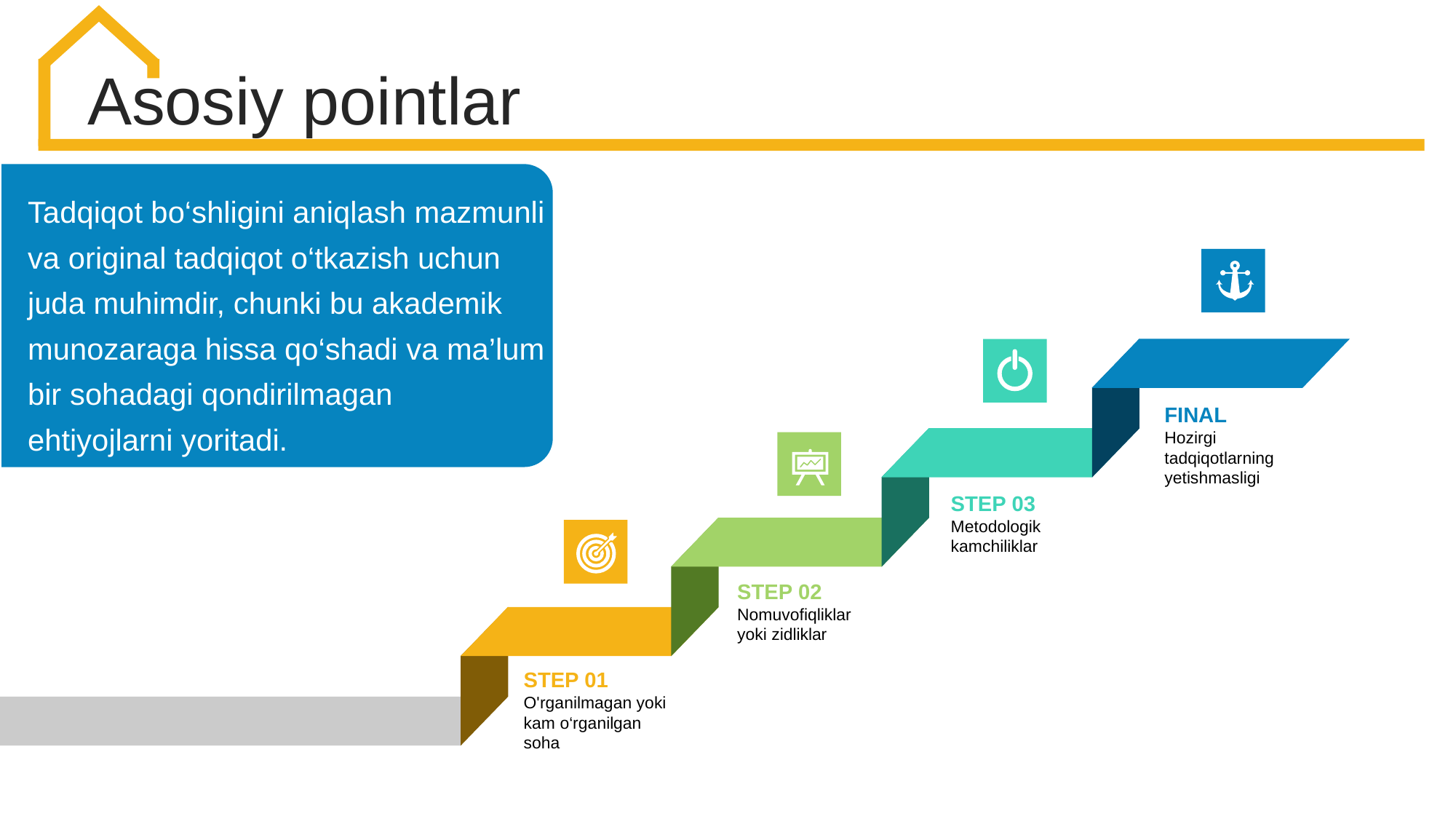

Asosiy pointlar
Tadqiqot bo‘shligini aniqlash mazmunli va original tadqiqot o‘tkazish uchun juda muhimdir, chunki bu akademik munozaraga hissa qo‘shadi va ma’lum bir sohadagi qondirilmagan ehtiyojlarni yoritadi.

FINAL
Hozirgi tadqiqotlarning yetishmasligi

STEP 03
Metodologik kamchiliklar

STEP 02
Nomuvofiqliklar yoki zidliklar

STEP 01
O'rganilmagan yoki kam o‘rganilgan soha